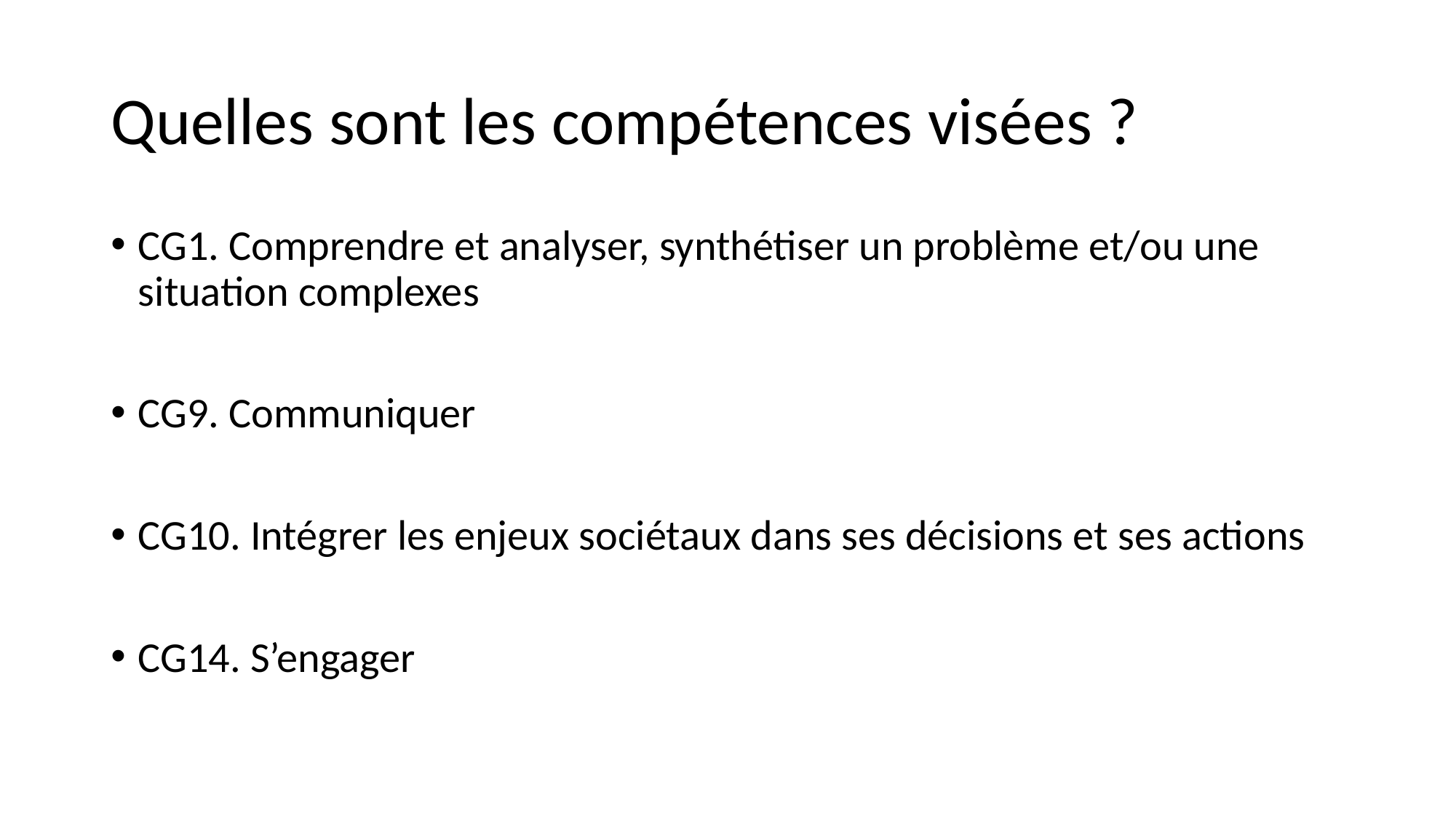

# Quelles sont les compétences visées ?
CG1. Comprendre et analyser, synthétiser un problème et/ou une situation complexes

CG9. Communiquer

CG10. Intégrer les enjeux sociétaux dans ses décisions et ses actions

CG14. S’engager